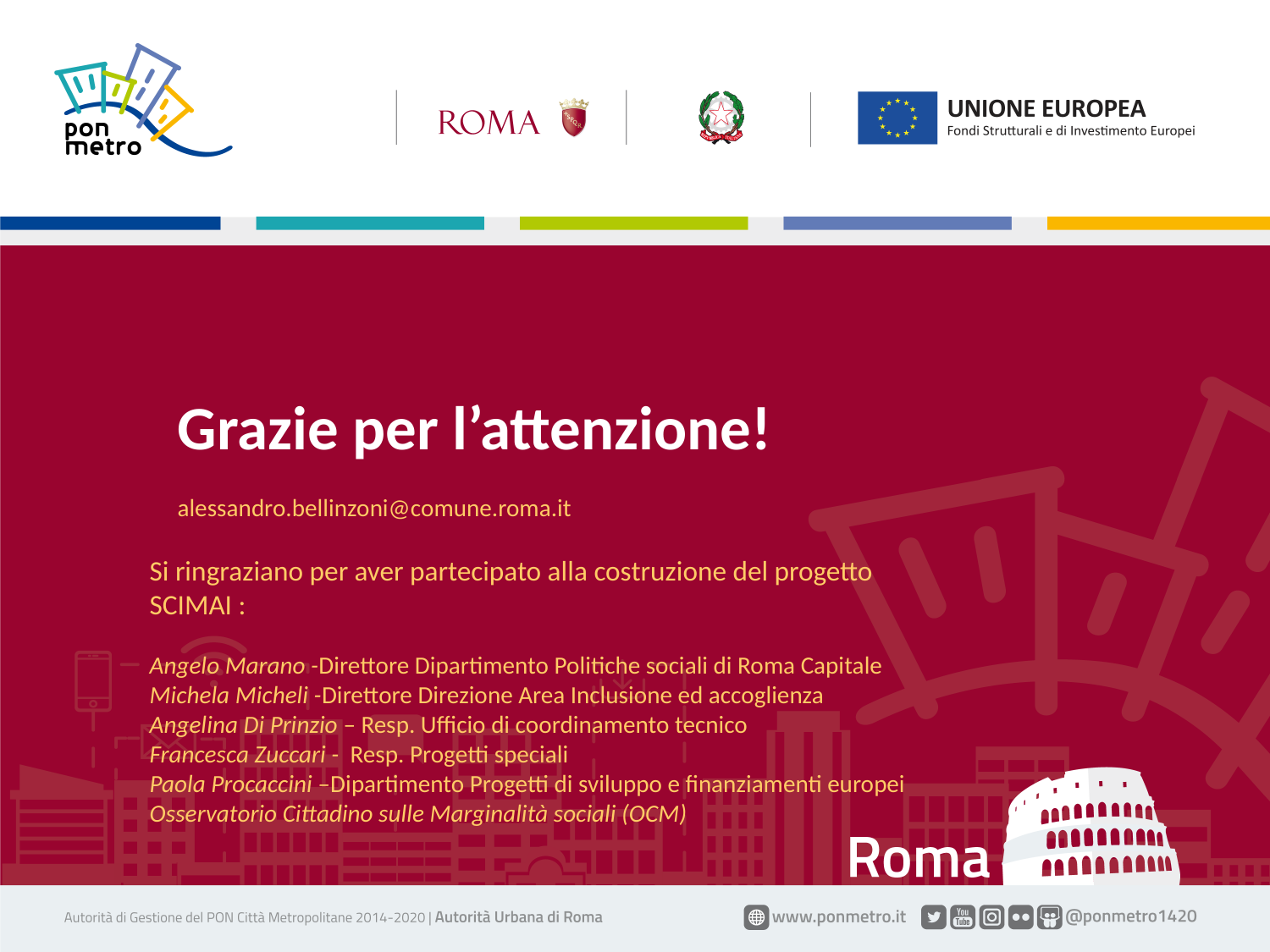

Grazie per l’attenzione!

alessandro.bellinzoni@comune.roma.it
Si ringraziano per aver partecipato alla costruzione del progetto SCIMAI :

Angelo Marano -Direttore Dipartimento Politiche sociali di Roma Capitale Michela Micheli -Direttore Direzione Area Inclusione ed accoglienza
Angelina Di Prinzio – Resp. Ufficio di coordinamento tecnico
Francesca Zuccari -  Resp. Progetti speciali
Paola Procaccini –Dipartimento Progetti di sviluppo e finanziamenti europei
Osservatorio Cittadino sulle Marginalità sociali (OCM)